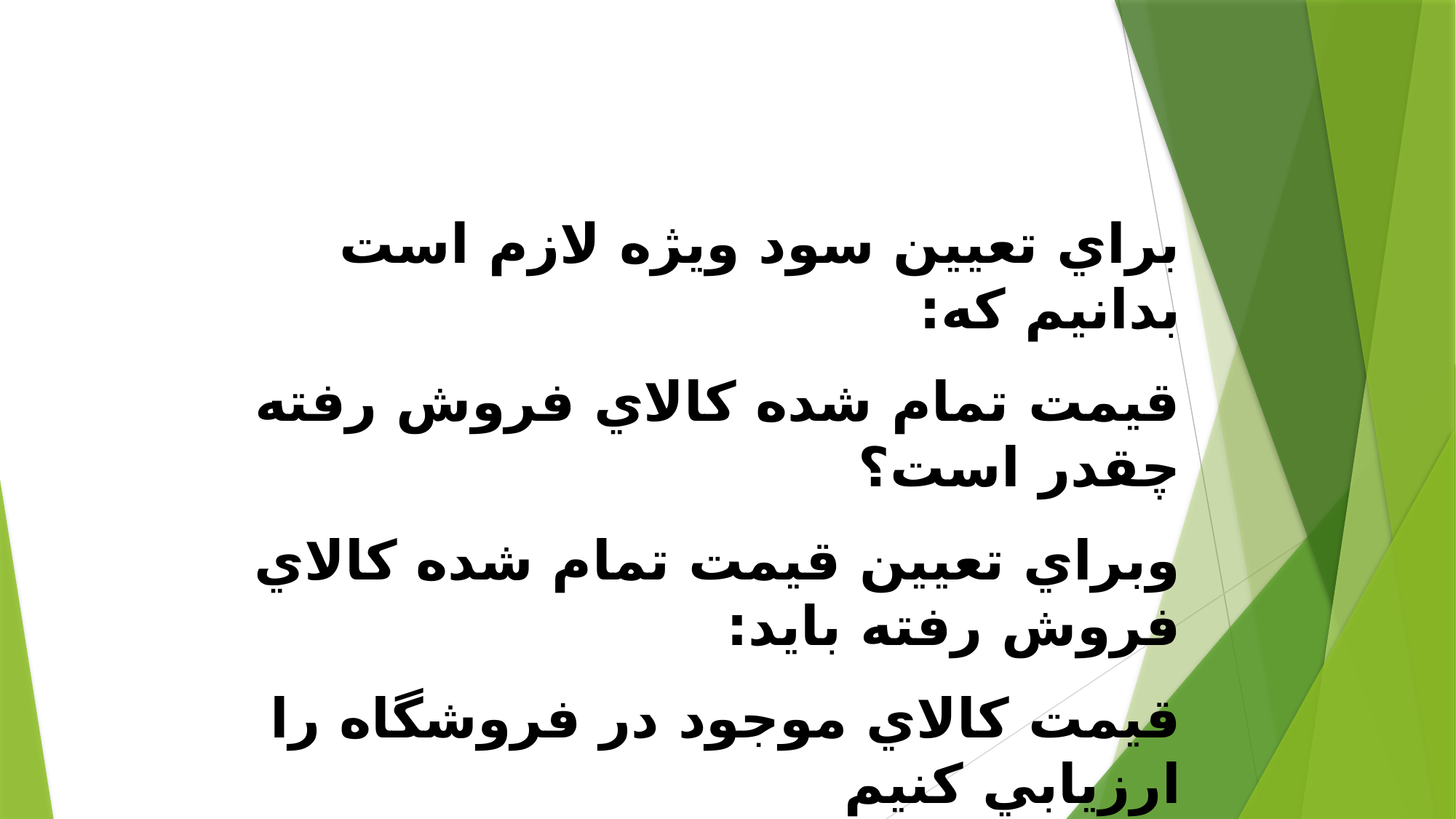

براي تعيين سود ويژه لازم است بدانيم كه:
قيمت تمام شده كالاي فروش رفته چقدر است؟
وبراي تعيين قيمت تمام شده كالاي فروش رفته بايد:
قيمت كالاي موجود در فروشگاه را ارزيابي كنيم